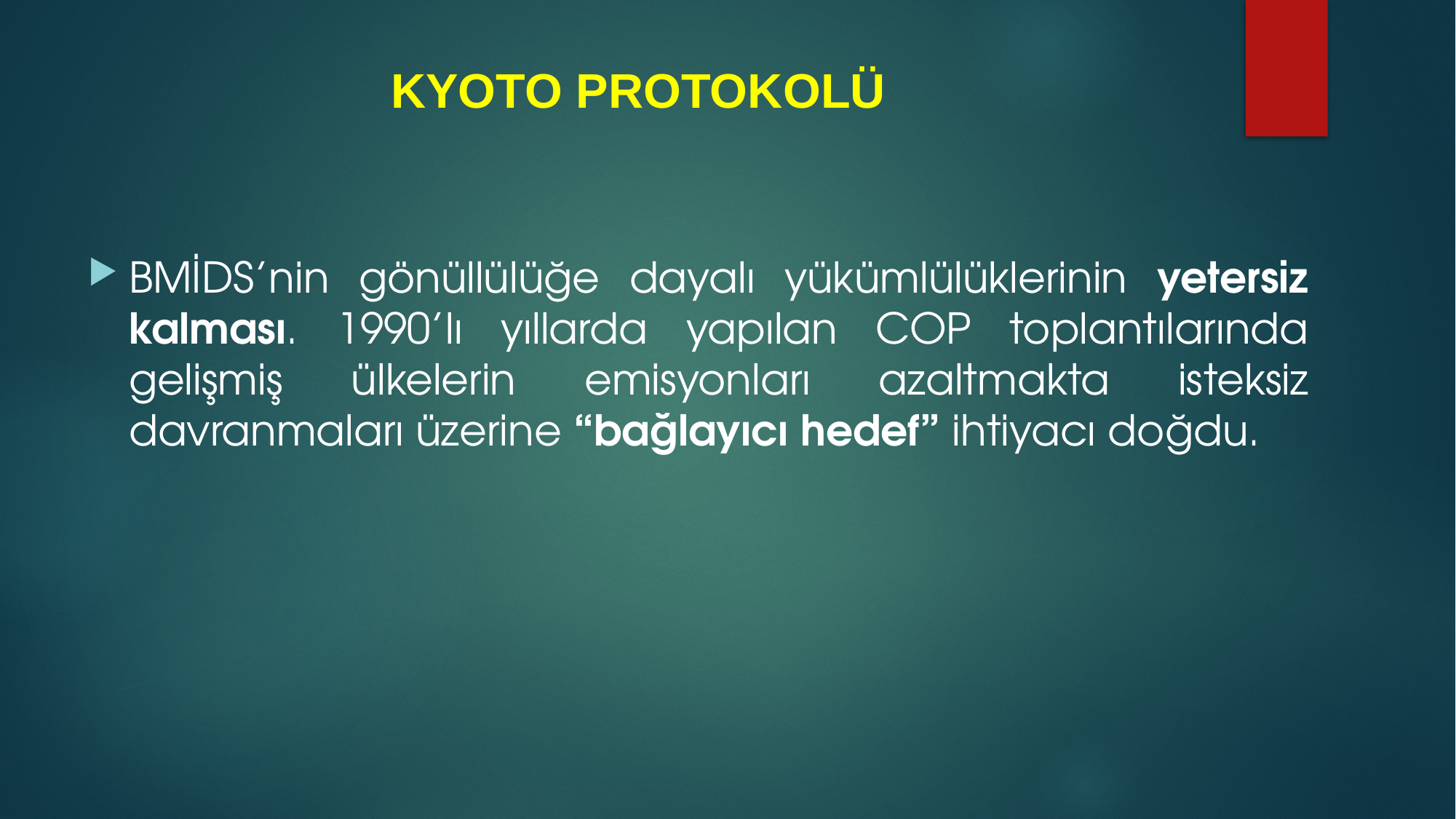

# KYOTO PROTOKOLÜ
BMİDS’nin gönüllülüğe dayalı yükümlülüklerinin yetersiz kalması. 1990’lı yıllarda yapılan COP toplantılarında gelişmiş ülkelerin emisyonları azaltmakta isteksiz davranmaları üzerine “bağlayıcı hedef” ihtiyacı doğdu.